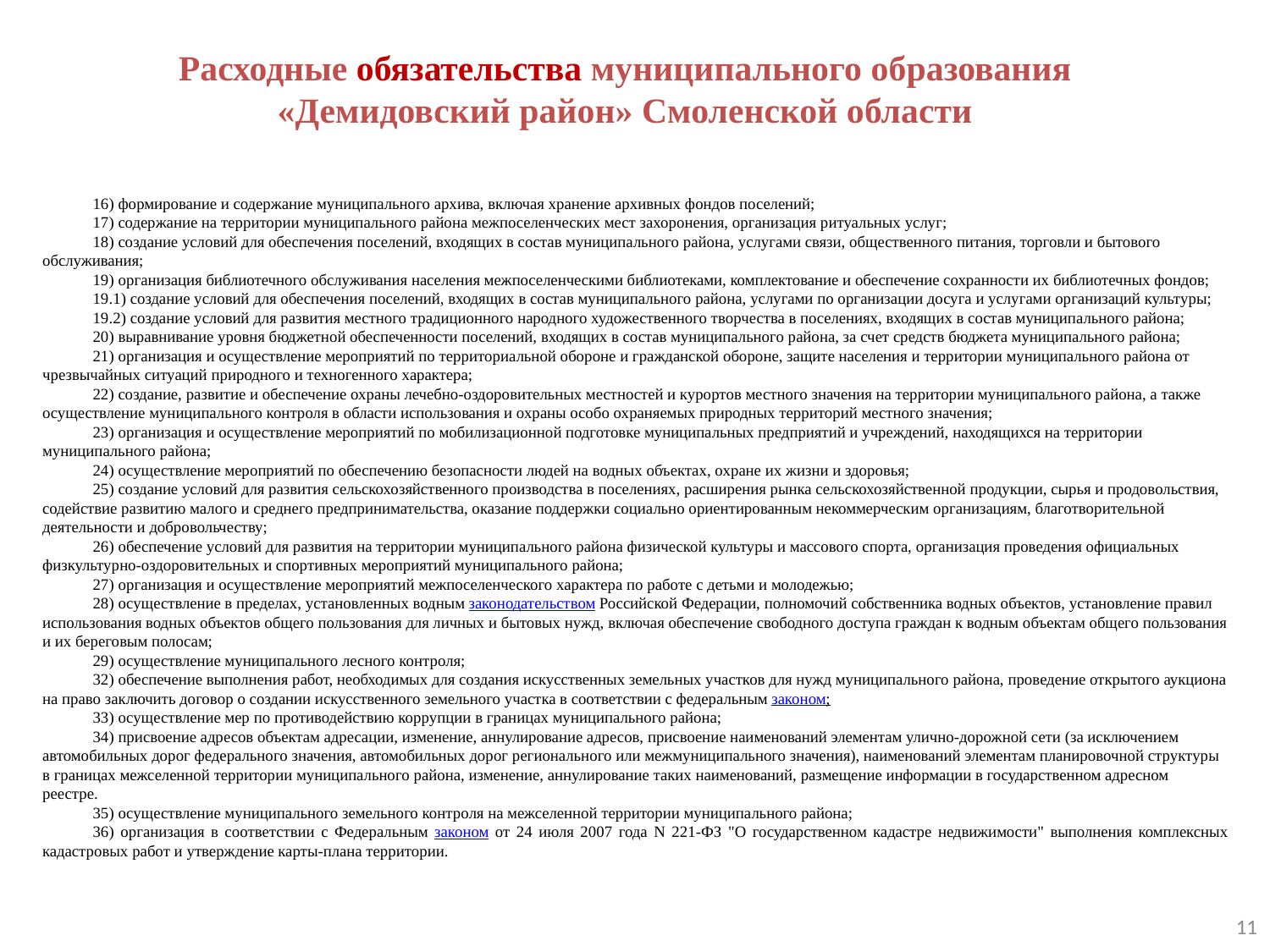

Расходные обязательства муниципального образования «Демидовский район» Смоленской области

16) формирование и содержание муниципального архива, включая хранение архивных фондов поселений;
17) содержание на территории муниципального района межпоселенческих мест захоронения, организация ритуальных услуг;
18) создание условий для обеспечения поселений, входящих в состав муниципального района, услугами связи, общественного питания, торговли и бытового обслуживания;
19) организация библиотечного обслуживания населения межпоселенческими библиотеками, комплектование и обеспечение сохранности их библиотечных фондов;
19.1) создание условий для обеспечения поселений, входящих в состав муниципального района, услугами по организации досуга и услугами организаций культуры;
19.2) создание условий для развития местного традиционного народного художественного творчества в поселениях, входящих в состав муниципального района;
20) выравнивание уровня бюджетной обеспеченности поселений, входящих в состав муниципального района, за счет средств бюджета муниципального района;
21) организация и осуществление мероприятий по территориальной обороне и гражданской обороне, защите населения и территории муниципального района от чрезвычайных ситуаций природного и техногенного характера;
22) создание, развитие и обеспечение охраны лечебно-оздоровительных местностей и курортов местного значения на территории муниципального района, а также осуществление муниципального контроля в области использования и охраны особо охраняемых природных территорий местного значения;
23) организация и осуществление мероприятий по мобилизационной подготовке муниципальных предприятий и учреждений, находящихся на территории муниципального района;
24) осуществление мероприятий по обеспечению безопасности людей на водных объектах, охране их жизни и здоровья;
25) создание условий для развития сельскохозяйственного производства в поселениях, расширения рынка сельскохозяйственной продукции, сырья и продовольствия, содействие развитию малого и среднего предпринимательства, оказание поддержки социально ориентированным некоммерческим организациям, благотворительной деятельности и добровольчеству;
26) обеспечение условий для развития на территории муниципального района физической культуры и массового спорта, организация проведения официальных физкультурно-оздоровительных и спортивных мероприятий муниципального района;
27) организация и осуществление мероприятий межпоселенческого характера по работе с детьми и молодежью;
28) осуществление в пределах, установленных водным законодательством Российской Федерации, полномочий собственника водных объектов, установление правил использования водных объектов общего пользования для личных и бытовых нужд, включая обеспечение свободного доступа граждан к водным объектам общего пользования и их береговым полосам;
29) осуществление муниципального лесного контроля;
32) обеспечение выполнения работ, необходимых для создания искусственных земельных участков для нужд муниципального района, проведение открытого аукциона на право заключить договор о создании искусственного земельного участка в соответствии с федеральным законом;
33) осуществление мер по противодействию коррупции в границах муниципального района;
34) присвоение адресов объектам адресации, изменение, аннулирование адресов, присвоение наименований элементам улично-дорожной сети (за исключением автомобильных дорог федерального значения, автомобильных дорог регионального или межмуниципального значения), наименований элементам планировочной структуры в границах межселенной территории муниципального района, изменение, аннулирование таких наименований, размещение информации в государственном адресном реестре.
35) осуществление муниципального земельного контроля на межселенной территории муниципального района;
36) организация в соответствии с Федеральным законом от 24 июля 2007 года N 221-ФЗ "О государственном кадастре недвижимости" выполнения комплексных кадастровых работ и утверждение карты-плана территории.
11